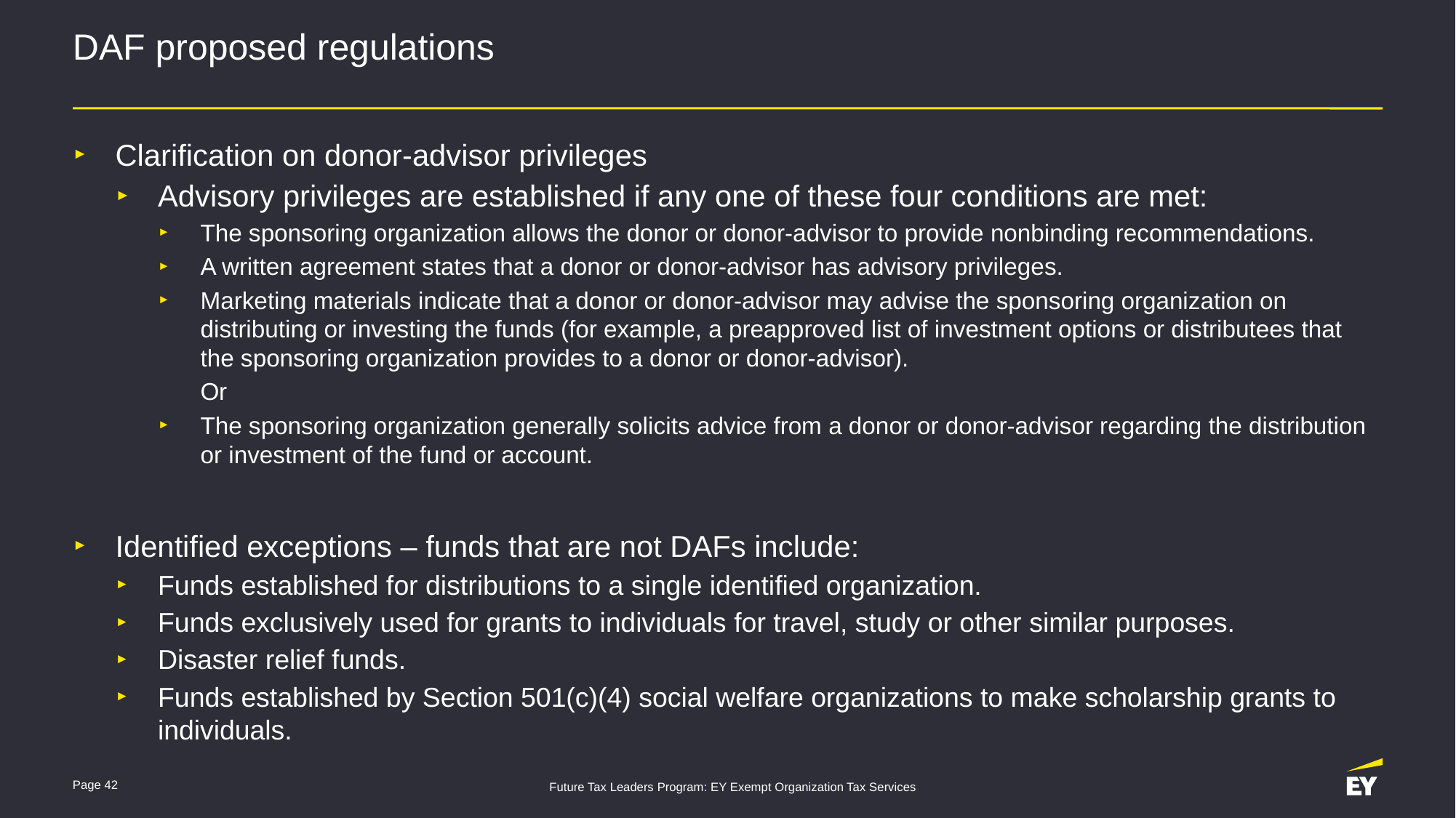

# DAF proposed regulations
Clarification on donor-advisor privileges
Advisory privileges are established if any one of these four conditions are met:
The sponsoring organization allows the donor or donor-advisor to provide nonbinding recommendations.
A written agreement states that a donor or donor-advisor has advisory privileges.
Marketing materials indicate that a donor or donor-advisor may advise the sponsoring organization on distributing or investing the funds (for example, a preapproved list of investment options or distributees that the sponsoring organization provides to a donor or donor-advisor).
Or
The sponsoring organization generally solicits advice from a donor or donor-advisor regarding the distribution or investment of the fund or account.

Identified exceptions – funds that are not DAFs include:
Funds established for distributions to a single identified organization.
Funds exclusively used for grants to individuals for travel, study or other similar purposes.
Disaster relief funds.
Funds established by Section 501(c)(4) social welfare organizations to make scholarship grants to individuals.